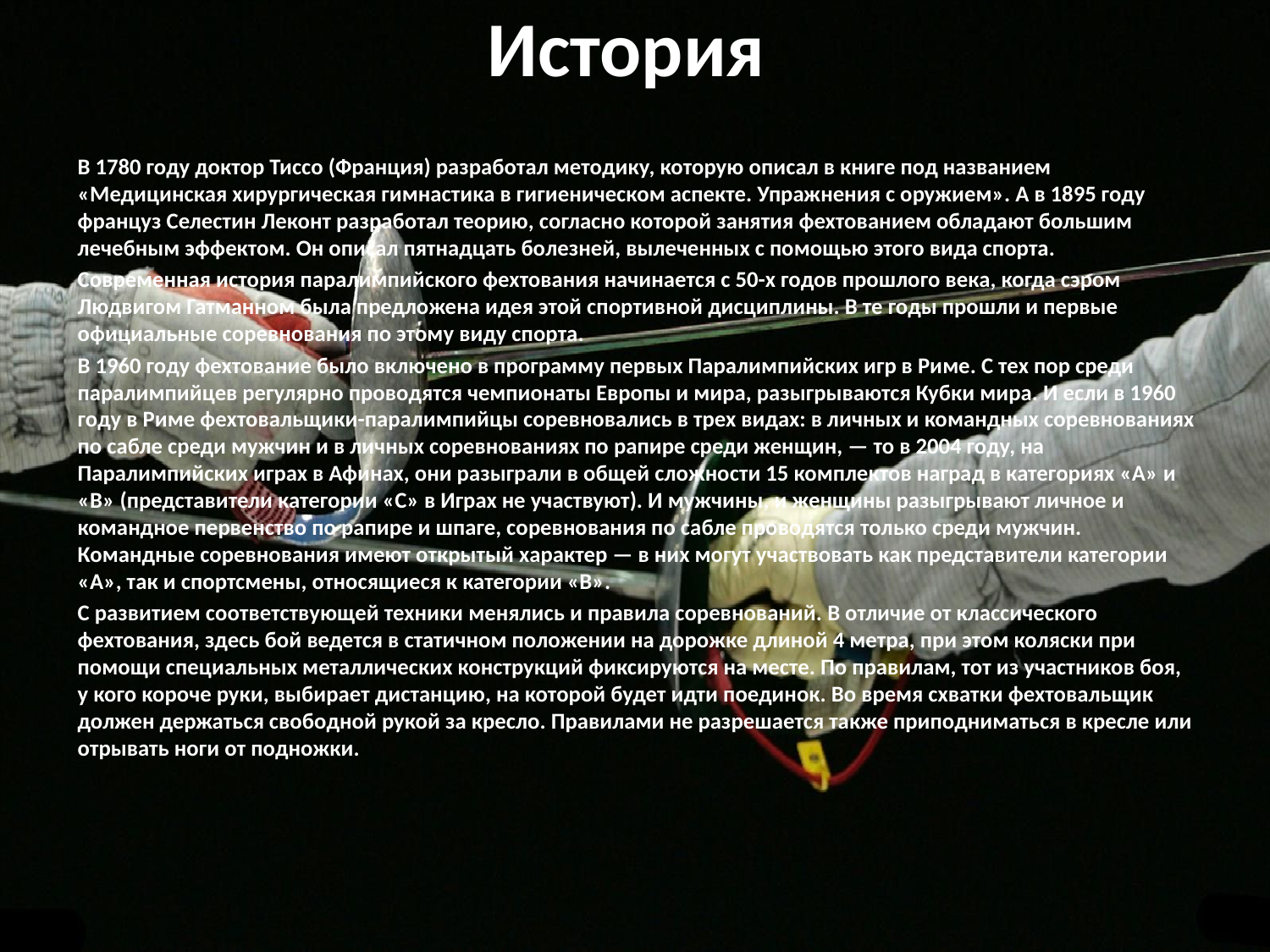

# История
В 1780 году доктор Тиссо (Франция) разработал методику, которую описал в книге под названием «Медицинская хирургическая гимнастика в гигиеническом аспекте. Упражнения с оружием». А в 1895 году француз Селестин Леконт разработал теорию, согласно которой занятия фехтованием обладают большим лечебным эффектом. Он описал пятнадцать болезней, вылеченных с помощью этого вида спорта.
Современная история паралимпийского фехтования начинается с 50-х годов прошлого века, когда сэром Людвигом Гатманном была предложена идея этой спортивной дисциплины. В те годы прошли и первые официальные соревнования по этому виду спорта.
В 1960 году фехтование было включено в программу первых Паралимпийских игр в Риме. С тех пор среди паралимпийцев регулярно проводятся чемпионаты Европы и мира, разыгрываются Кубки мира. И если в 1960 году в Риме фехтовальщики-паралимпийцы соревновались в трех видах: в личных и командных соревнованиях по сабле среди мужчин и в личных соревнованиях по рапире среди женщин, — то в 2004 году, на Паралимпийских играх в Афинах, они разыграли в общей сложности 15 комплектов наград в категориях «A» и «B» (представители категории «C» в Играх не участвуют). И мужчины, и женщины разыгрывают личное и командное первенство по рапире и шпаге, соревнования по сабле проводятся только среди мужчин. Командные соревнования имеют открытый характер — в них могут участвовать как представители категории «А», так и спортсмены, относящиеся к категории «В».
С развитием соответствующей техники менялись и правила соревнований. В отличие от классического фехтования, здесь бой ведется в статичном положении на дорожке длиной 4 метра, при этом коляски при помощи специальных металлических конструкций фиксируются на месте. По правилам, тот из участников боя, у кого короче руки, выбирает дистанцию, на которой будет идти поединок. Во время схватки фехтовальщик должен держаться свободной рукой за кресло. Правилами не разрешается также приподниматься в кресле или отрывать ноги от подножки.